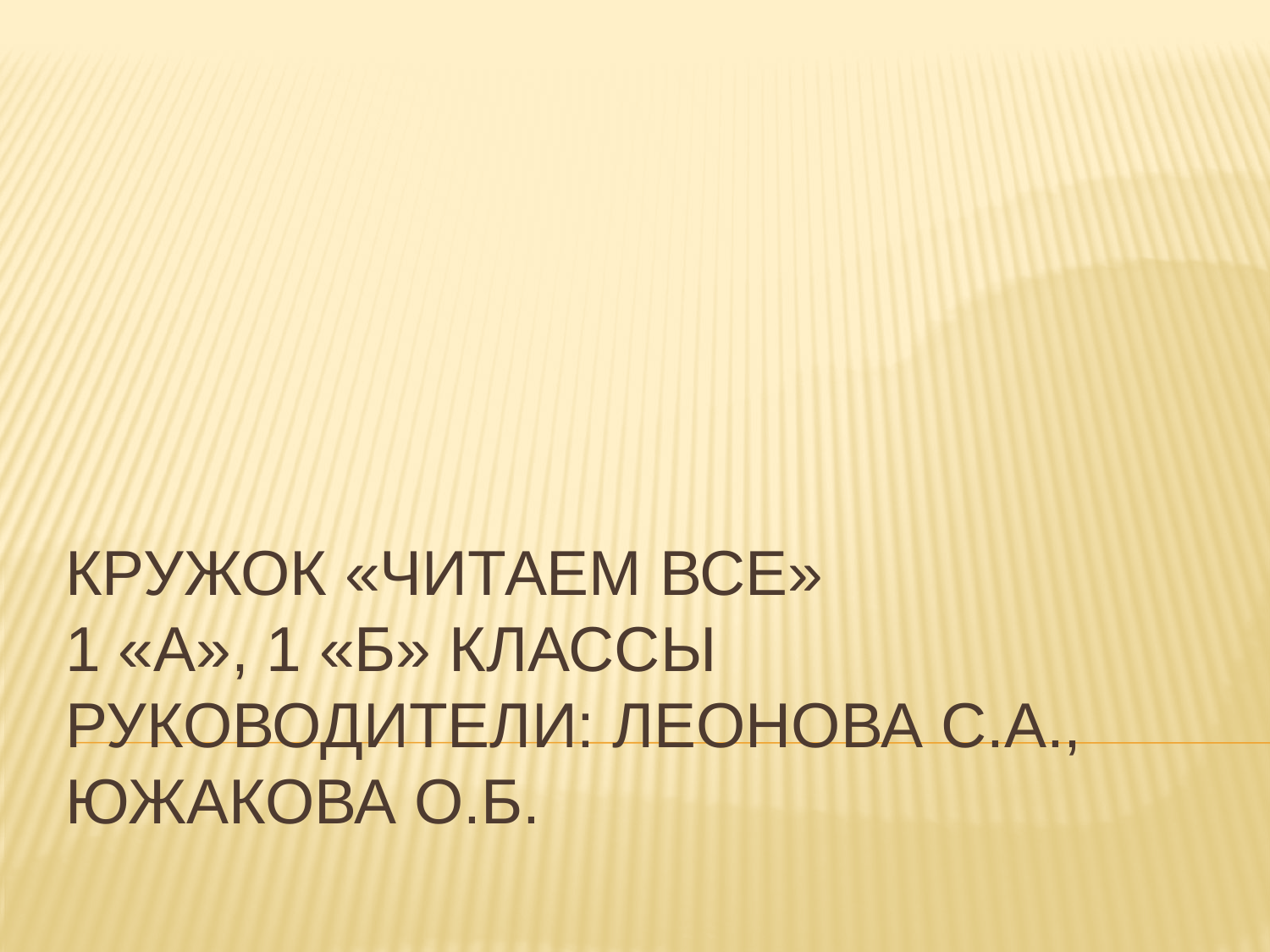

# Кружок «Читаем все» 1 «А», 1 «Б» классы руководители: Леонова С.А., Южакова О.Б.